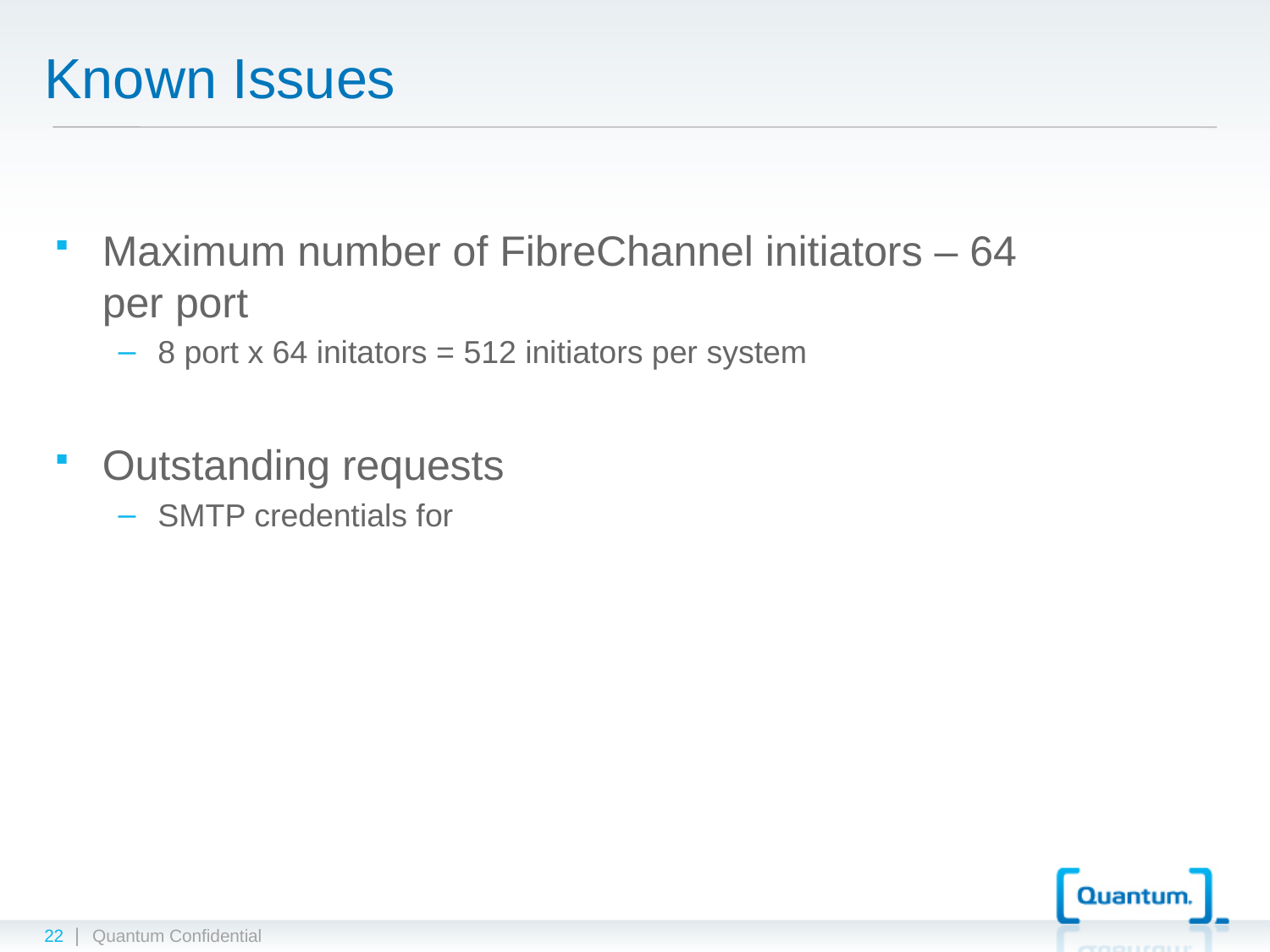

# Known Issues

Maximum number of FibreChannel initiators – 64 per port
8 port x 64 initators = 512 initiators per system

Outstanding requests
SMTP credentials for

22